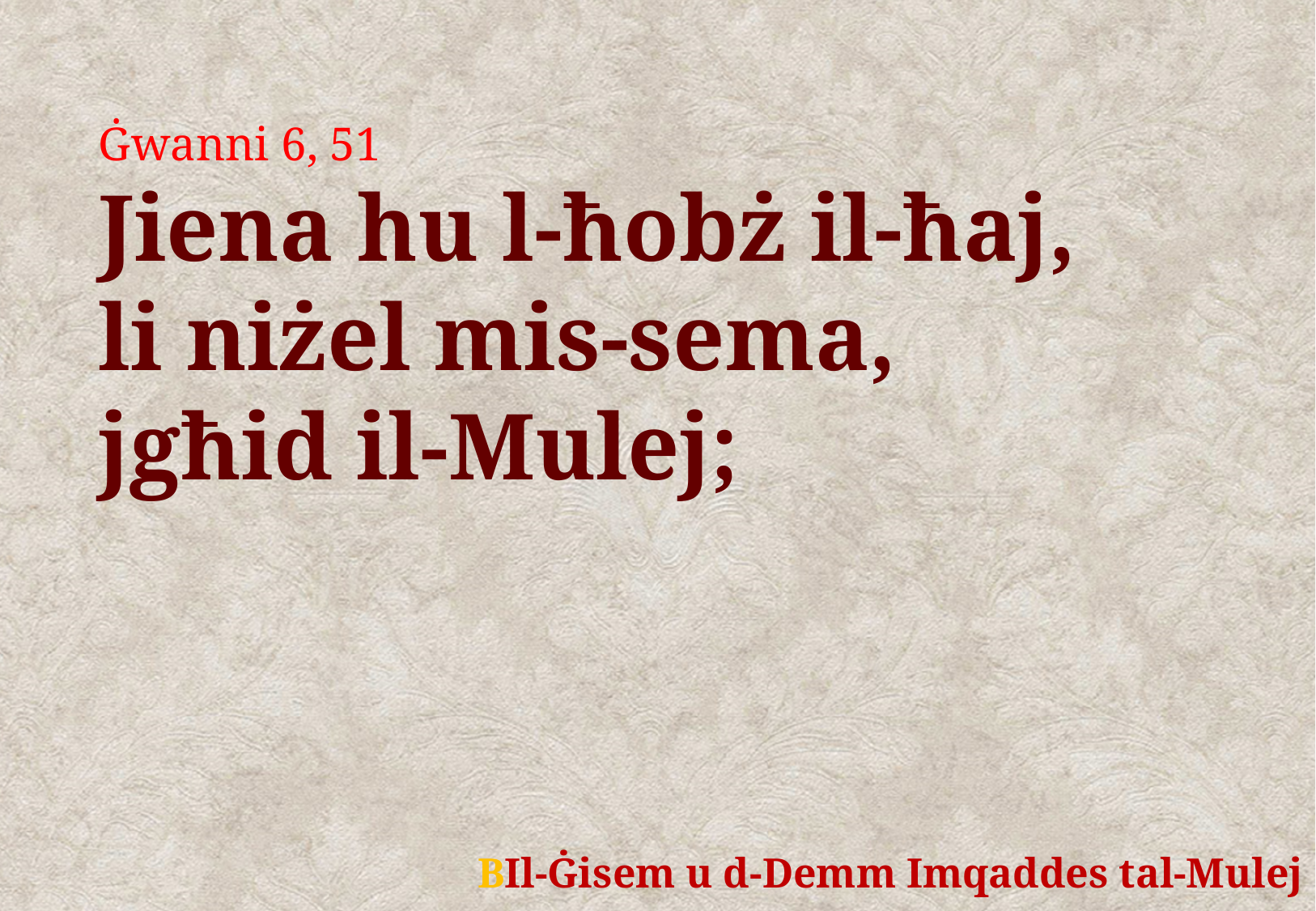

Ġwanni 6, 51
Jiena hu l-ħobż il-ħaj,
li niżel mis-sema,
jgħid il-Mulej;
	BIl-Ġisem u d-Demm Imqaddes tal-Mulej